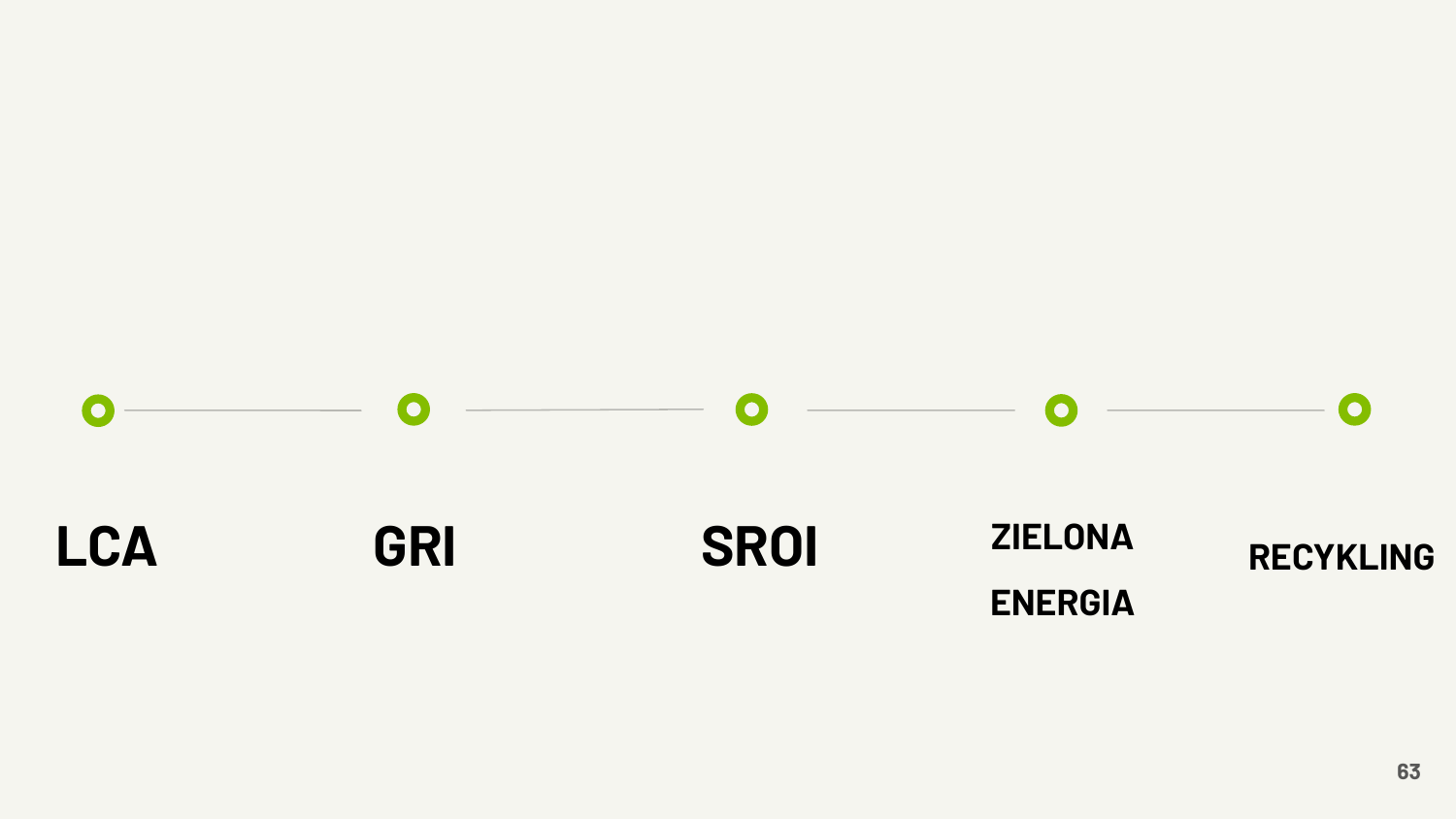

GRI
SROI
LCA
ZIELONA ENERGIA
RECYKLING
63